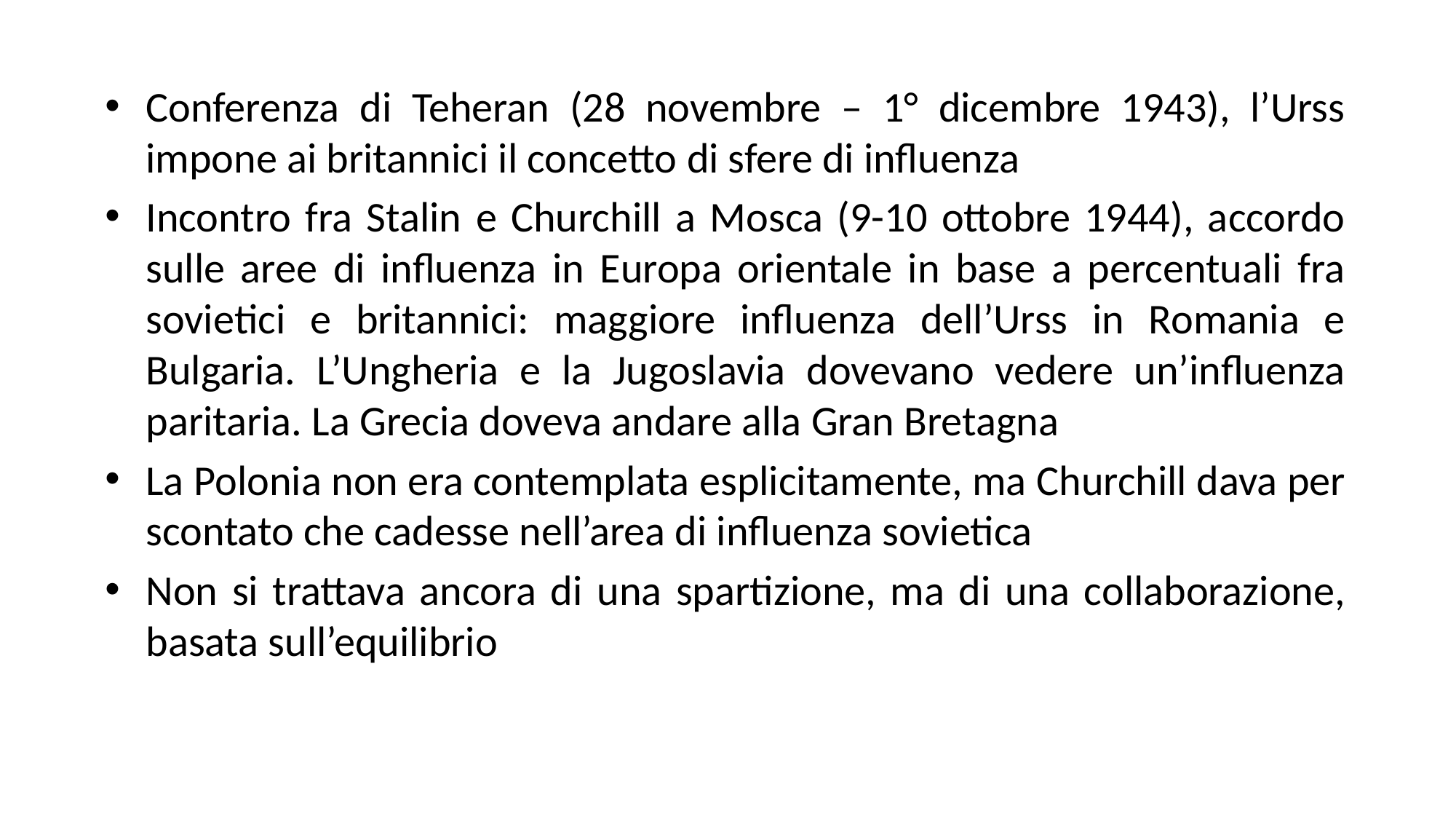

Conferenza di Teheran (28 novembre – 1° dicembre 1943), l’Urss impone ai britannici il concetto di sfere di influenza
Incontro fra Stalin e Churchill a Mosca (9-10 ottobre 1944), accordo sulle aree di influenza in Europa orientale in base a percentuali fra sovietici e britannici: maggiore influenza dell’Urss in Romania e Bulgaria. L’Ungheria e la Jugoslavia dovevano vedere un’influenza paritaria. La Grecia doveva andare alla Gran Bretagna
La Polonia non era contemplata esplicitamente, ma Churchill dava per scontato che cadesse nell’area di influenza sovietica
Non si trattava ancora di una spartizione, ma di una collaborazione, basata sull’equilibrio